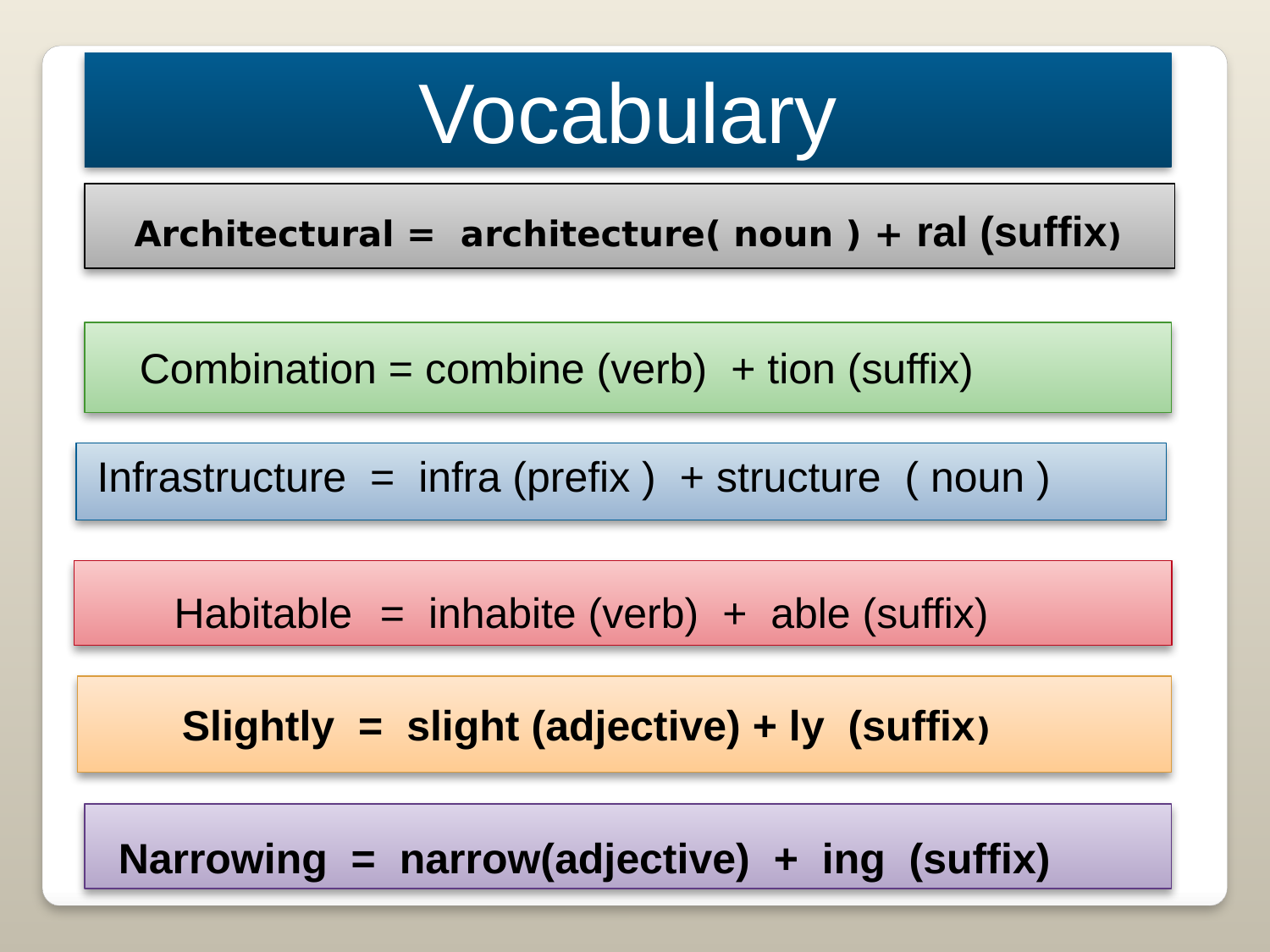

Vocabulary

Architectural =  architecture( noun ) + ral (suffix)

Combination = combine (verb)  + tion (suffix)

Infrastructure  =  infra (prefix )  + structure  ( noun )

       Habitable  =  inhabite (verb)  +  able (suffix)

Slightly  =  slight (adjective) + ly  (suffix)

Narrowing  =  narrow(adjective)  +  ing  (suffix)